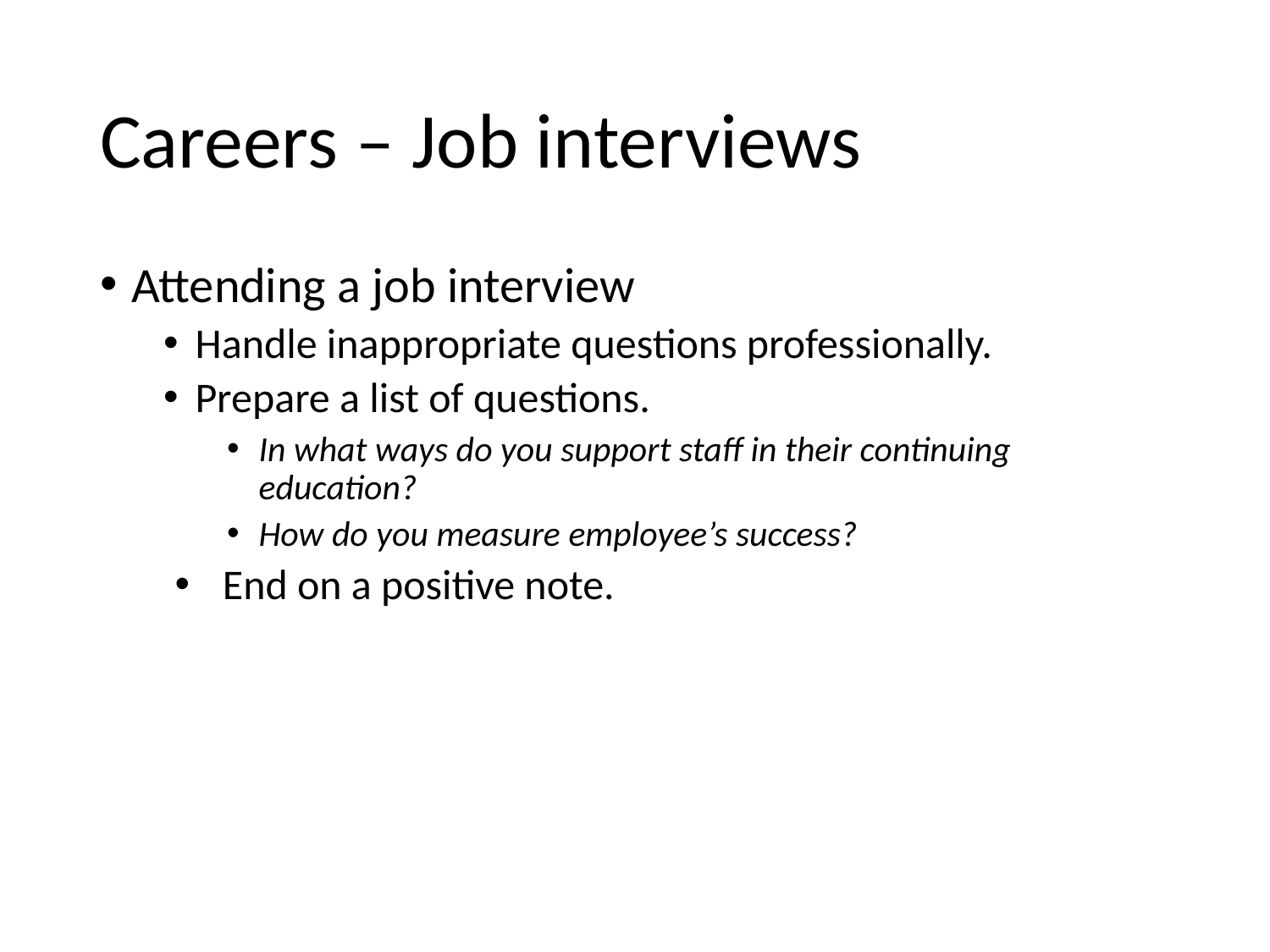

# Careers – Job interviews
Attending a job interview
Handle inappropriate questions professionally.
Prepare a list of questions.
In what ways do you support staff in their continuing education?
How do you measure employee’s success?
End on a positive note.